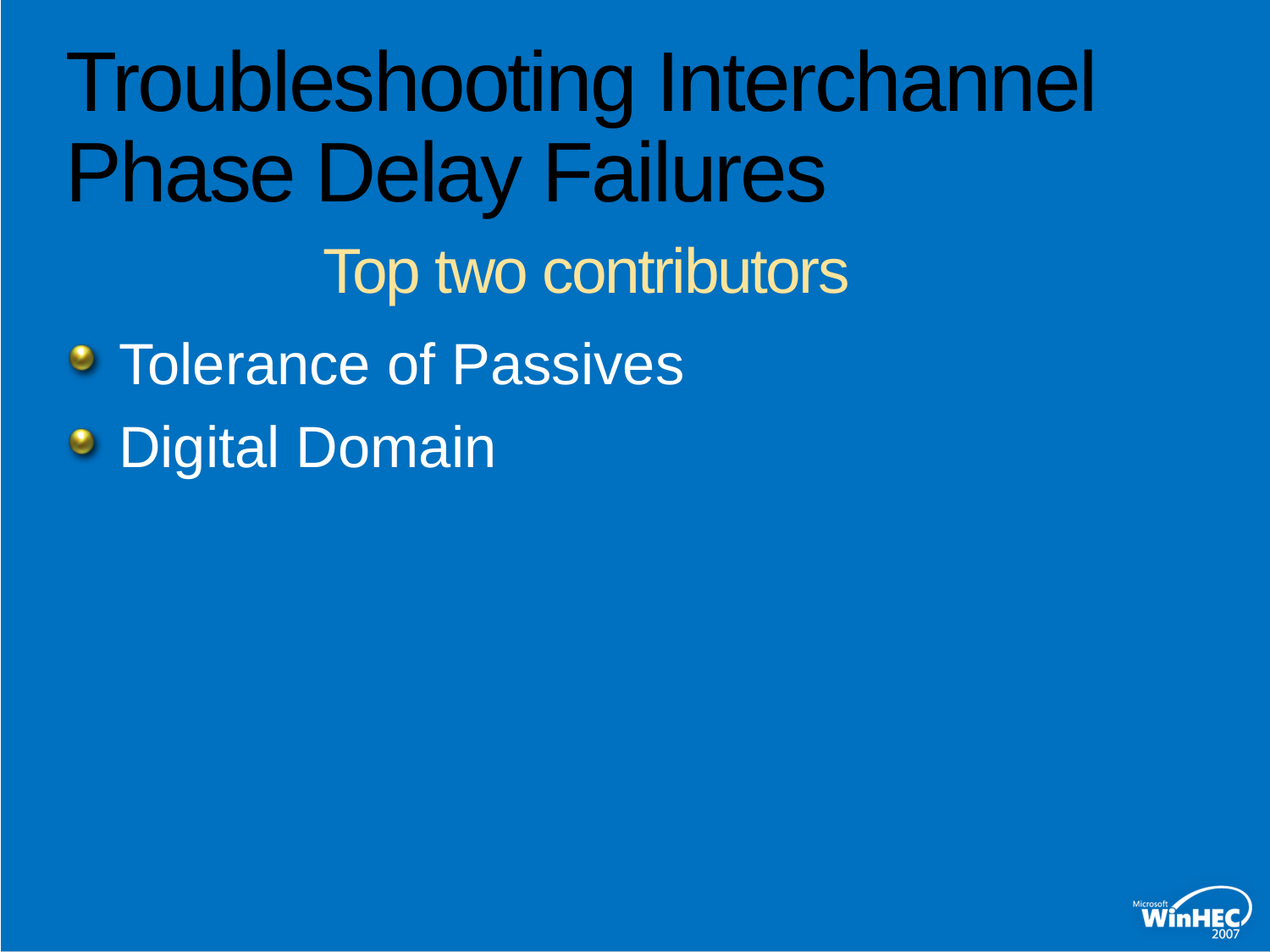

# Troubleshooting Interchannel Phase Delay Failures                              Top two contributors
Tolerance of Passives
Digital Domain